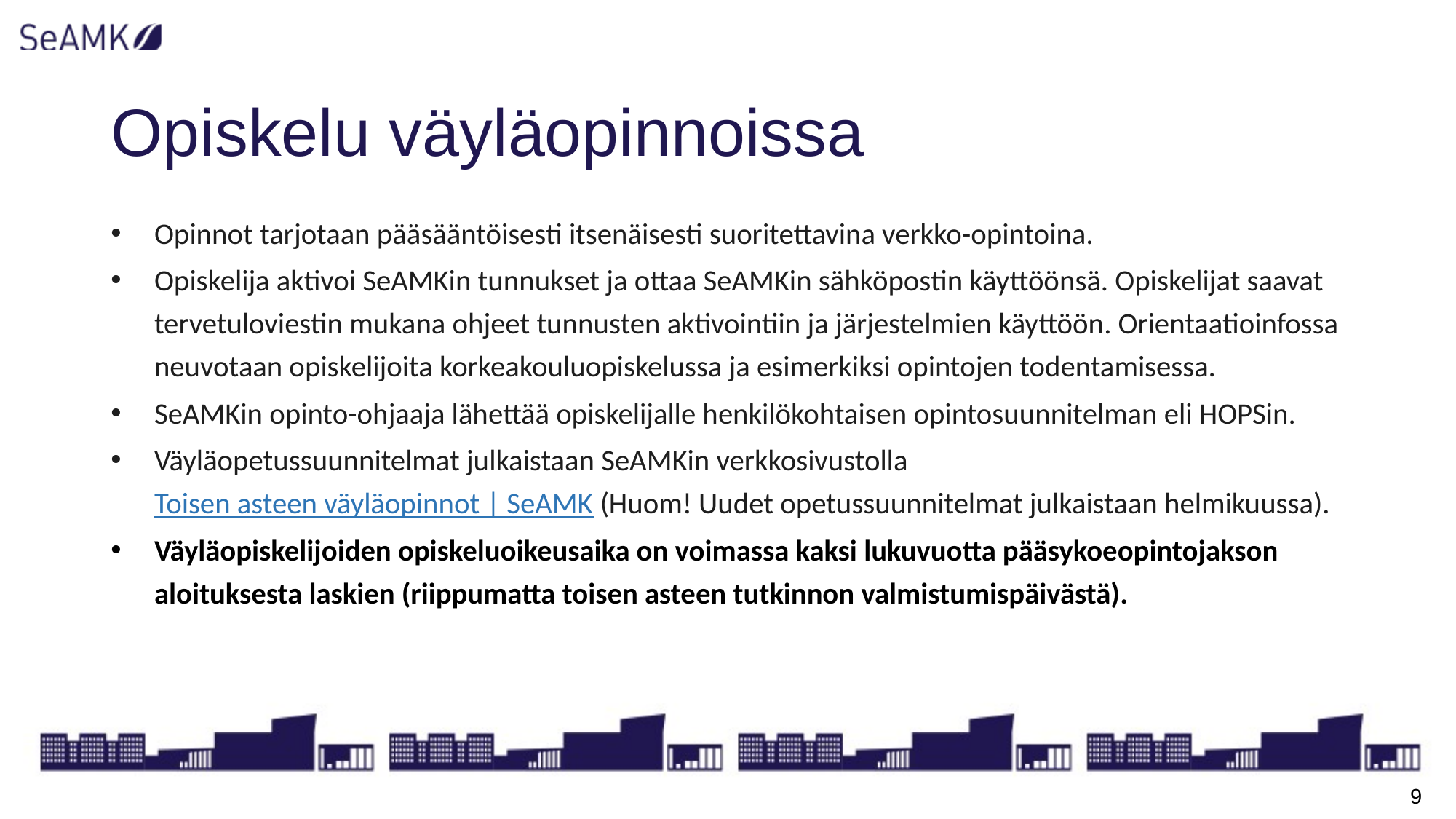

# Opiskelu väyläopinnoissa
Opinnot tarjotaan pääsääntöisesti itsenäisesti suoritettavina verkko-opintoina.
Opiskelija aktivoi SeAMKin tunnukset ja ottaa SeAMKin sähköpostin käyttöönsä. Opiskelijat saavat tervetuloviestin mukana ohjeet tunnusten aktivointiin ja järjestelmien käyttöön. Orientaatioinfossa neuvotaan opiskelijoita korkeakouluopiskelussa ja esimerkiksi opintojen todentamisessa.
SeAMKin opinto-ohjaaja lähettää opiskelijalle henkilökohtaisen opintosuunnitelman eli HOPSin.
Väyläopetussuunnitelmat julkaistaan SeAMKin verkkosivustolla Toisen asteen väyläopinnot | SeAMK (Huom! Uudet opetussuunnitelmat julkaistaan helmikuussa).
Väyläopiskelijoiden opiskeluoikeusaika on voimassa kaksi lukuvuotta pääsykoeopintojakson aloituksesta laskien (riippumatta toisen asteen tutkinnon valmistumispäivästä).

9